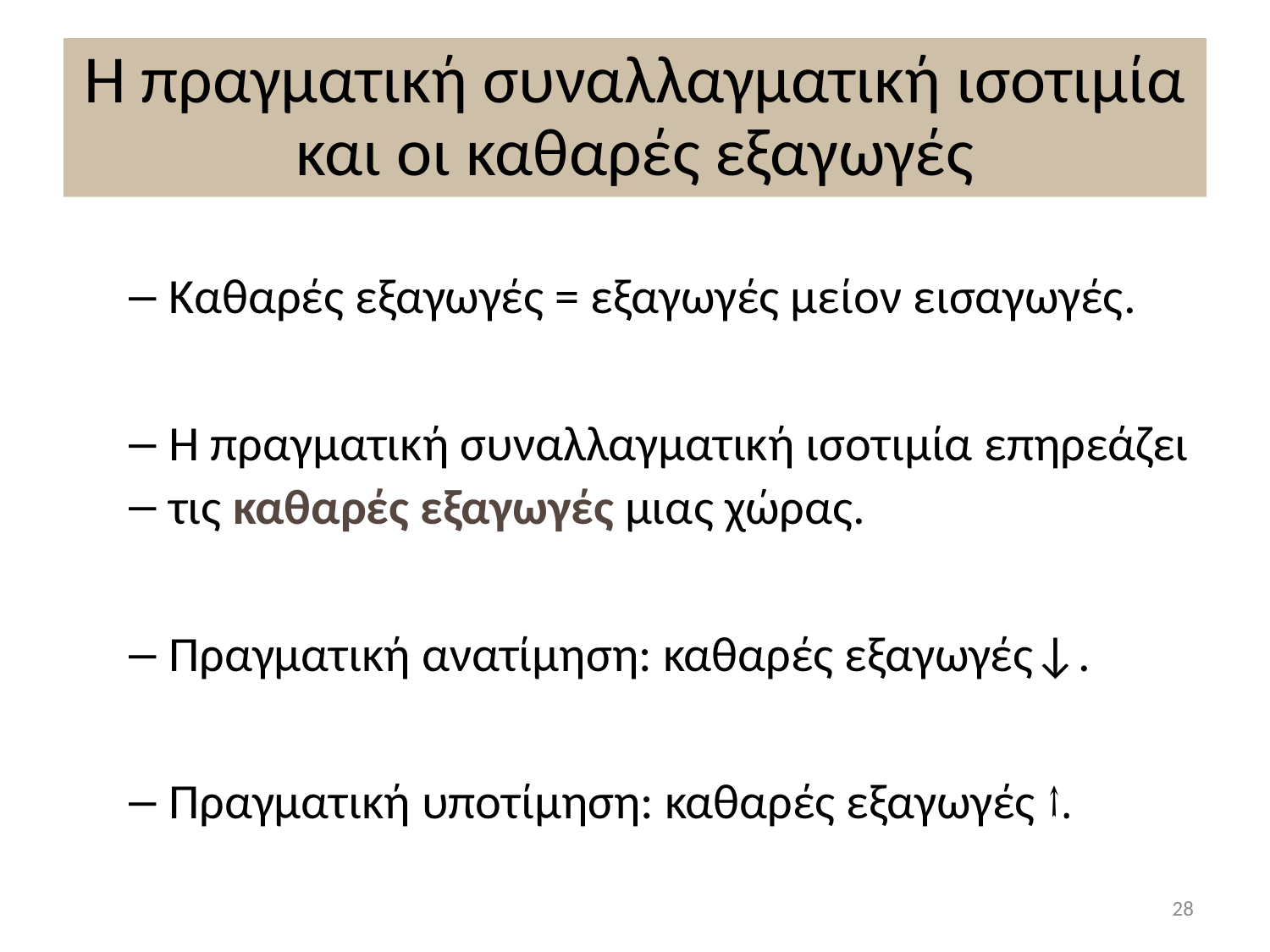

# Η πραγματική συναλλαγματική ισοτιμία και οι καθαρές εξαγωγές
Καθαρές εξαγωγές = εξαγωγές μείον εισαγωγές.

Η πραγματική συναλλαγματική ισοτιμία επηρεάζει
τις καθαρές εξαγωγές μιας χώρας.

Πραγματική ανατίμηση: καθαρές εξαγωγές↓.

Πραγματική υποτίμηση: καθαρές εξαγωγές ↑.

28